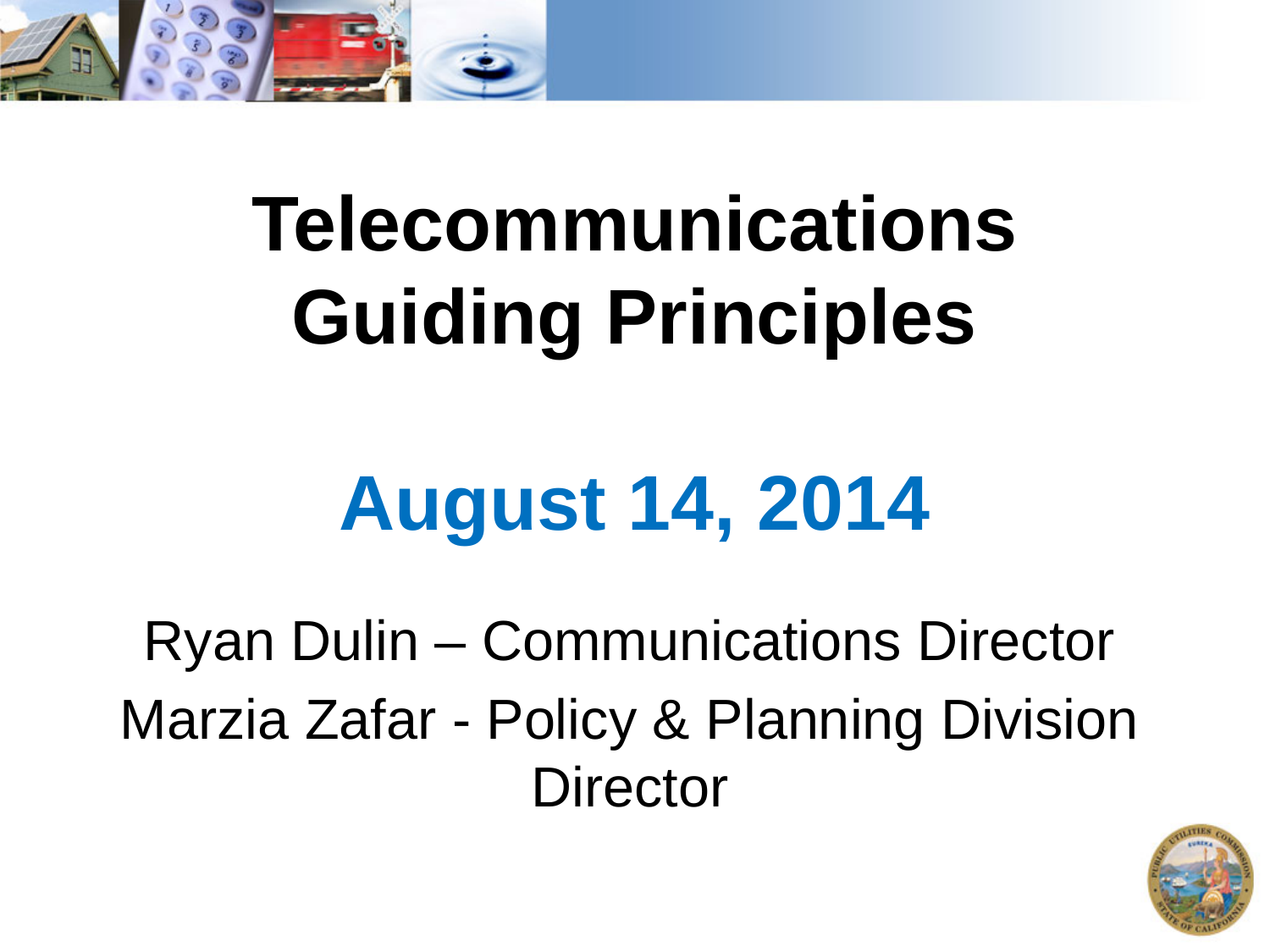

# Telecommunications Guiding Principles August 14, 2014

Ryan Dulin – Communications Director
Marzia Zafar - Policy & Planning Division Director